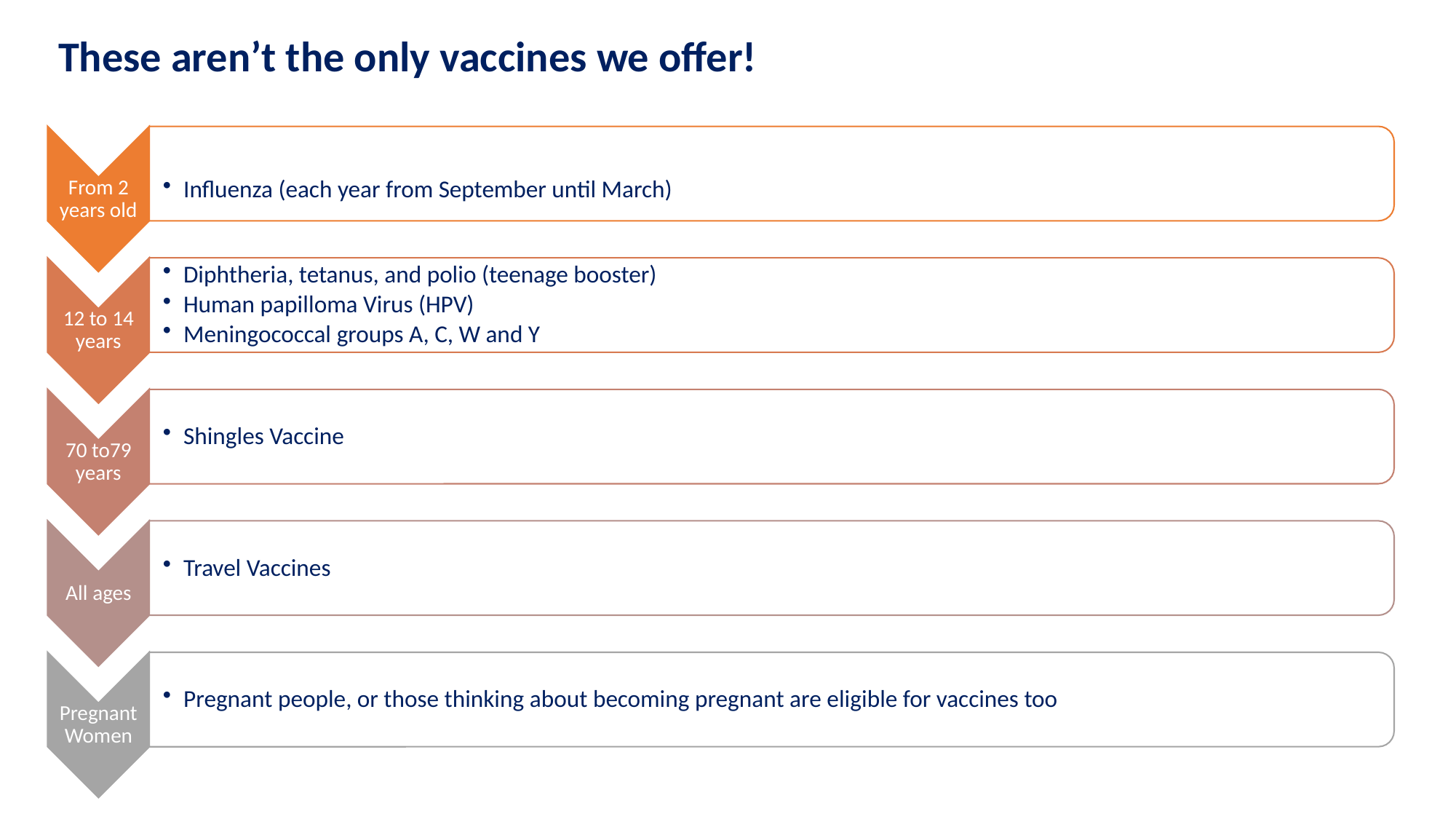

These aren’t the only vaccines we offer!

From 2 years old

Influenza (each year from September until March)
12 to 14 years
Diphtheria, tetanus, and polio (teenage booster)
Human papilloma Virus (HPV)
Meningococcal groups A, C, W and Y
70 to79 years
Shingles Vaccine
All ages
Travel Vaccines
Pregnant Women
Pregnant people, or those thinking about becoming pregnant are eligible for vaccines too